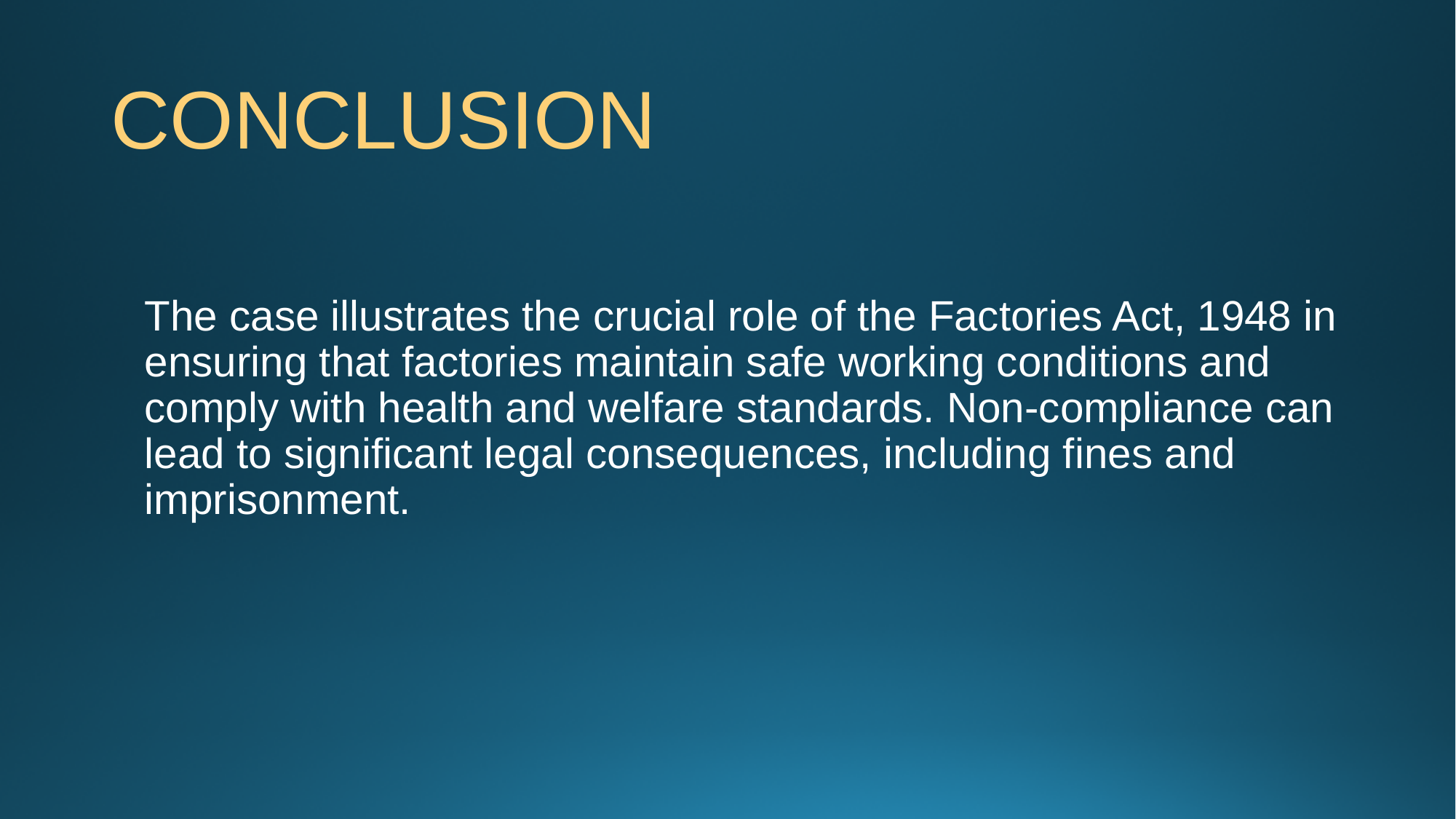

# CONCLUSION
The case illustrates the crucial role of the Factories Act, 1948 in ensuring that factories maintain safe working conditions and comply with health and welfare standards. Non-compliance can lead to significant legal consequences, including fines and imprisonment.